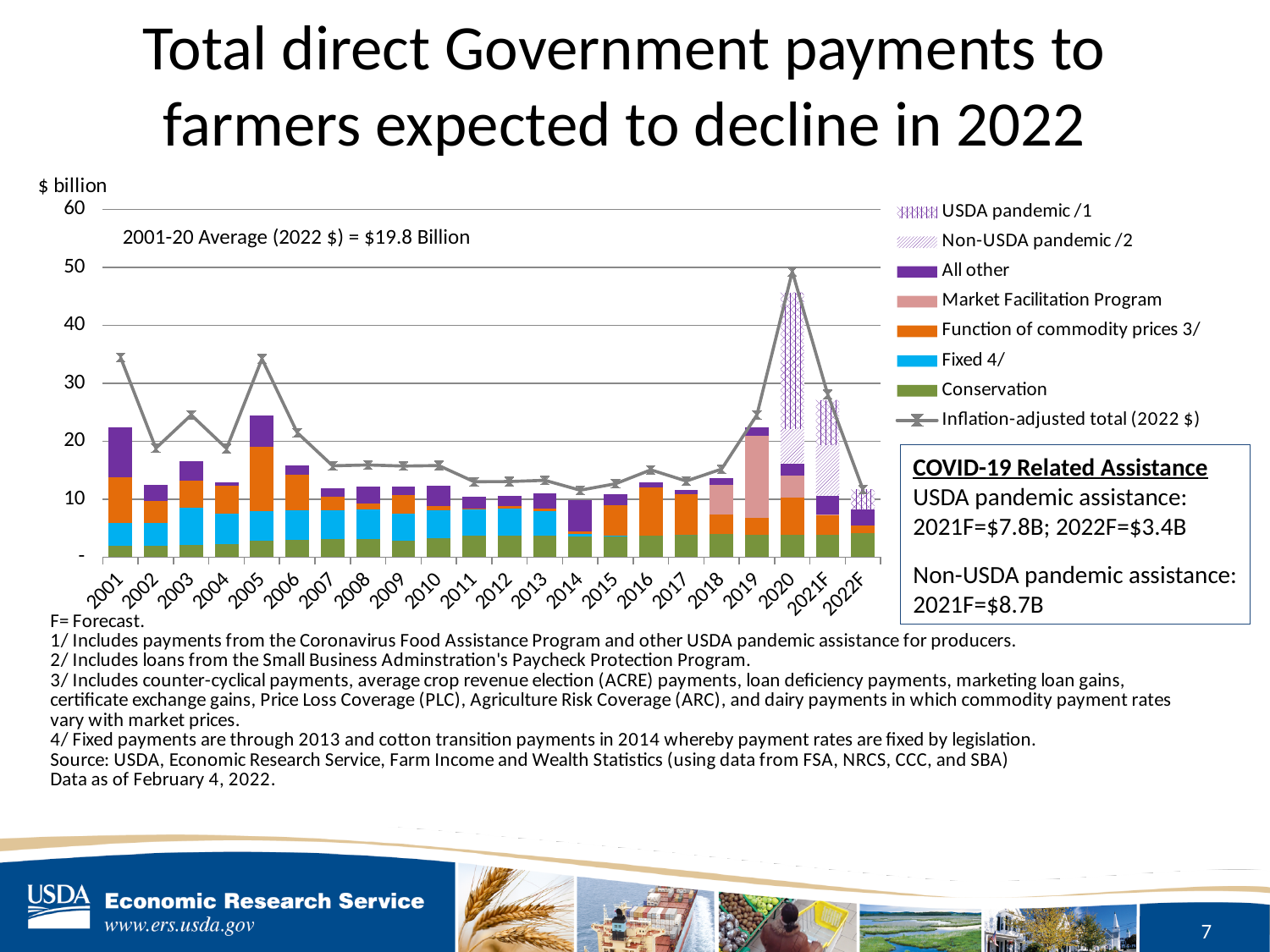

# Total direct Government payments to farmers expected to decline in 2022

### Chart

| Category | Conservation | Fixed 4/ | Function of commodity prices 3/ | Market Facilitation Program | All other | Non-USDA pandemic /2 | USDA pandemic /1 | Inflation-adjusted total (2022 $) |
|---|---|---|---|---|---|---|---|---|
| 2001 | 1.903436911 | 4.04044854366 | 7.87565675066 | 0.0 | 8.611704340500001 | None | None | 34.49050763549419 |
| 2002 | 1.965843884 | 3.8668518132000003 | 3.89810182153 | 0.0 | 2.6840994108 | None | None | 18.8067455342584 |
| 2003 | 2.167302389 | 6.4235935262199995 | 4.5449385624600005 | 0.0 | 3.3876575587 | None | None | 24.53923225125121 |
| 2004 | 2.319561841 | 5.238134098990001 | 4.79969360354 | 0.0 | 0.6124827598 | None | None | 18.76075434789464 |
| 2005 | 2.767463835 | 5.197830978510001 | 11.146458716099998 | 0.0 | 5.2840973474999995 | None | None | 34.22009913889551 |
| 2006 | 2.974474769 | 5.0517023113 | 6.258992094100001 | 0.0 | 1.5036748971 | None | None | 21.47879044946877 |
| 2007 | 3.0722191949999997 | 5.059662105 | 2.3435965581400002 | 0.0 | 1.4279188823 | None | None | 15.766506053723274 |
| 2008 | 3.155098875 | 5.110192208 | 1.03277260024 | 0.0 | 2.9436627613999997 | None | None | 15.91508787768952 |
| 2009 | 2.824277677 | 4.725317816 | 3.14340910294 | 0.0 | 1.48349859012 | None | None | 15.726633412626247 |
| 2010 | 3.219466509 | 4.809266833 | 0.79924488849 | 0.0 | 3.5636795811100006 | None | None | 15.813956037723809 |
| 2011 | 3.674323622 | 4.705683148 | 0.038218139299999995 | 0.0 | 2.00230372685 | None | None | 13.02842933642149 |
| 2012 | 3.695063394 | 4.687021477 | 0.48611779966 | 0.0 | 1.76691578718 | None | None | 13.051787415738062 |
| 2013 | 3.679896256 | 4.28853050717 | 0.43743030134000005 | 0.0 | 2.59793878029 | None | None | 13.269415918770951 |
| 2014 | 3.5613958489999997 | 0.47865964231 | 0.34927819543 | 0.0 | 5.37751116585 | None | None | 11.562775077650707 |
| 2015 | 3.6189276881400003 | 0.020508997280000003 | 5.35451728192 | 0.0 | 1.8105322585299999 | None | None | 12.668980014621905 |
| 2016 | 3.7639632 | -0.0042842 | 8.219859799999998 | 0.0 | 1.0001372 | None | None | 15.069691516411046 |
| 2017 | 3.8241709 | 0.0009407 | 7.022409000000001 | 0.0 | 0.6840903999999999 | None | None | 13.13500051256934 |
| 2018 | 3.9865163999999997 | -0.0009765 | 3.4232480000000005 | 5.1248177 | 1.1328778 | None | None | 15.202210727713632 |
| 2019 | 3.8303919 | -0.0013327599999999999 | 2.9571501700000002 | 14.20123215 | 1.45847319 | None | None | 24.533735544868293 |
| 2020 | 3.814692856 | -0.0007252771999999999 | 6.50635656511 | 3.781689 | 2.0743494137000003 | 5.983497563 | 23.52786425 | 49.296206701132924 |
| 2021F | 3.915192 | 0.0 | 3.3677270000000004 | 0.083894 | 3.247367 | 8.728158 | 7.796549 | 28.121450479762917 |
| 2022F | 4.2 | 0.0 | 1.28609 | 0.0 | 2.791727 | 0.0 | 3.404402 | 11.682219 |
2001-20 Average (2022 $) = $19.8 Billion
COVID-19 Related Assistance
USDA pandemic assistance:
2021F=$7.8B; 2022F=$3.4B

Non-USDA pandemic assistance:
2021F=$8.7B